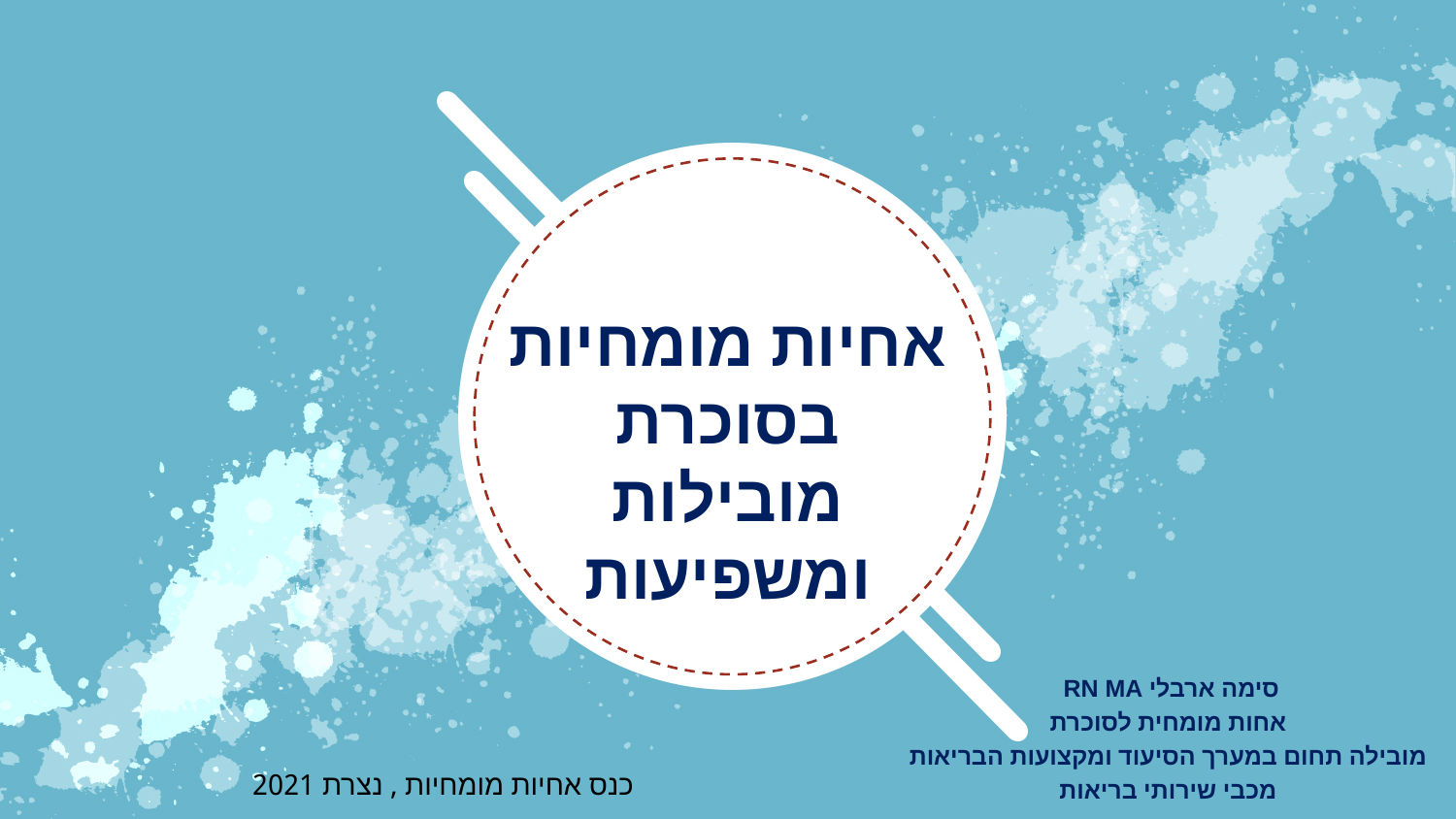

אחיות מומחיות
בסוכרת מובילות ומשפיעות
סימה ארבלי RN MA
אחות מומחית לסוכרת
מובילה תחום במערך הסיעוד ומקצועות הבריאות
מכבי שירותי בריאות
כנס אחיות מומחיות , נצרת 2021